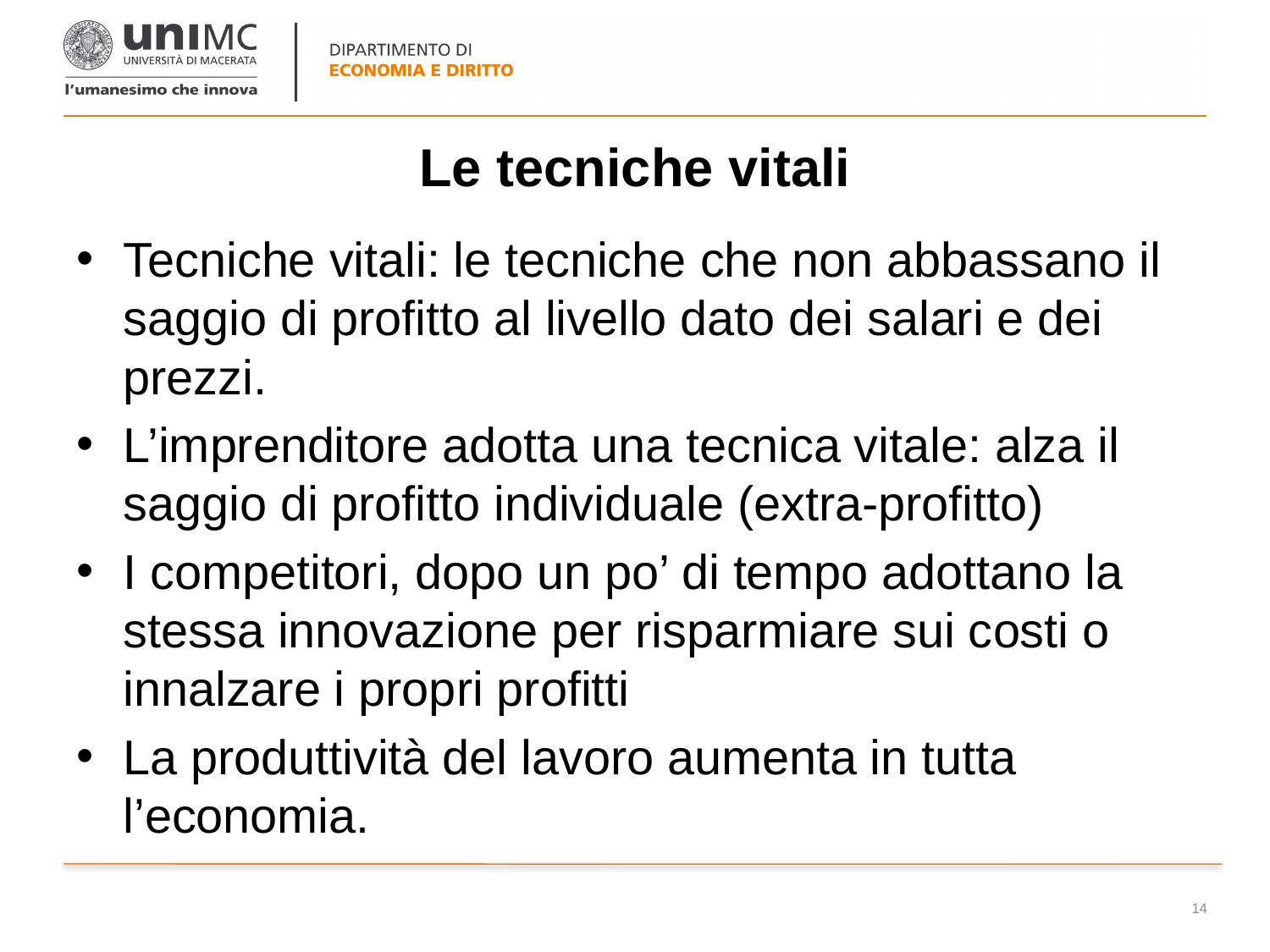

# Le tecniche vitali
Tecniche vitali: le tecniche che non abbassano il saggio di profitto al livello dato dei salari e dei prezzi.
L’imprenditore adotta una tecnica vitale: alza il saggio di profitto individuale (extra-profitto)
I competitori, dopo un po’ di tempo adottano la stessa innovazione per risparmiare sui costi o innalzare i propri profitti
La produttività del lavoro aumenta in tutta l’economia.
14